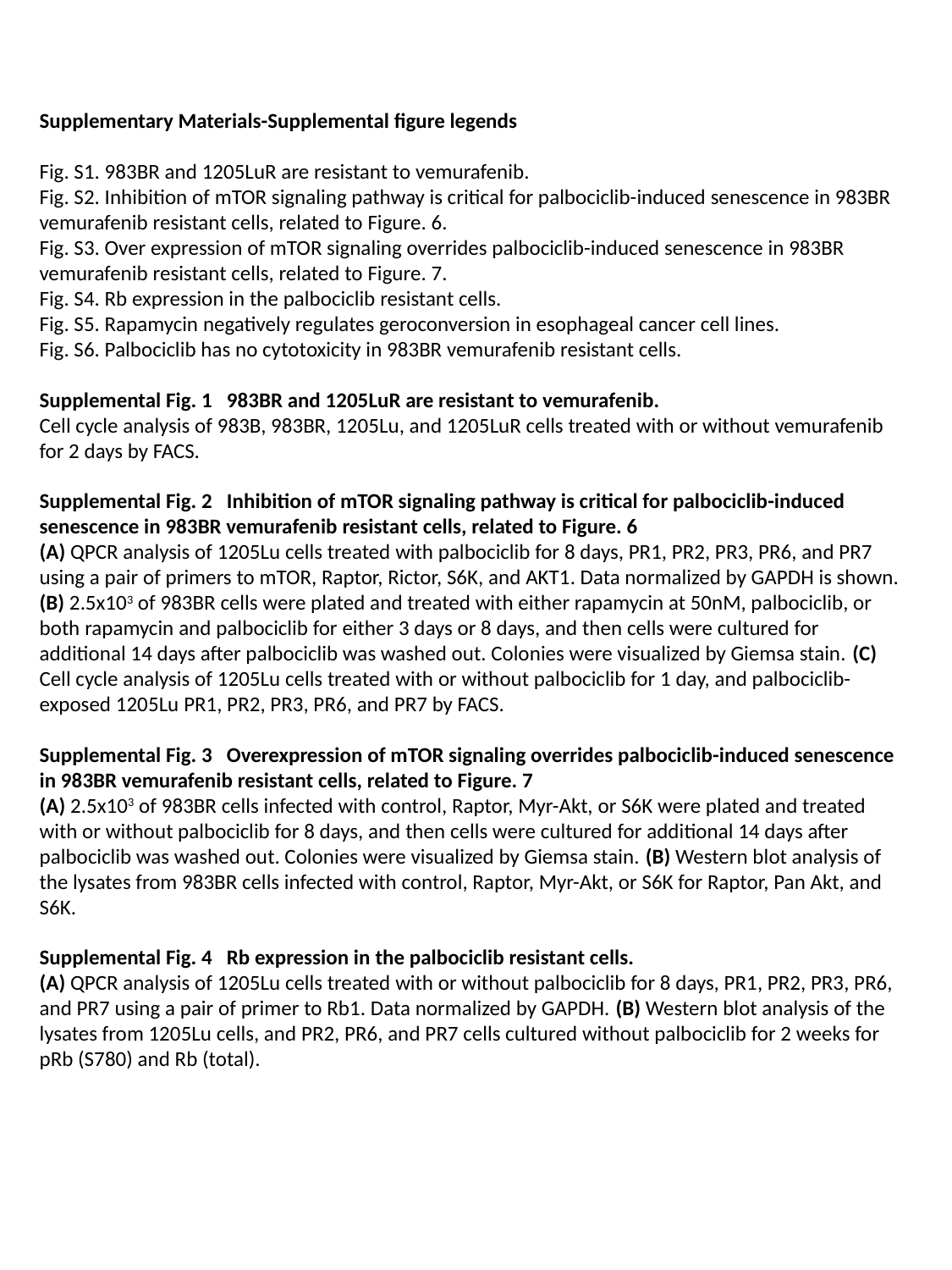

Supplementary Materials-Supplemental figure legends

Fig. S1. 983BR and 1205LuR are resistant to vemurafenib.
Fig. S2. Inhibition of mTOR signaling pathway is critical for palbociclib-induced senescence in 983BR vemurafenib resistant cells, related to Figure. 6.
Fig. S3. Over expression of mTOR signaling overrides palbociclib-induced senescence in 983BR vemurafenib resistant cells, related to Figure. 7.
Fig. S4. Rb expression in the palbociclib resistant cells.
Fig. S5. Rapamycin negatively regulates geroconversion in esophageal cancer cell lines.
Fig. S6. Palbociclib has no cytotoxicity in 983BR vemurafenib resistant cells.

Supplemental Fig. 1   983BR and 1205LuR are resistant to vemurafenib.
Cell cycle analysis of 983B, 983BR, 1205Lu, and 1205LuR cells treated with or without vemurafenib for 2 days by FACS.

Supplemental Fig. 2   Inhibition of mTOR signaling pathway is critical for palbociclib-induced senescence in 983BR vemurafenib resistant cells, related to Figure. 6
(A) QPCR analysis of 1205Lu cells treated with palbociclib for 8 days, PR1, PR2, PR3, PR6, and PR7 using a pair of primers to mTOR, Raptor, Rictor, S6K, and AKT1. Data normalized by GAPDH is shown. (B) 2.5x103 of 983BR cells were plated and treated with either rapamycin at 50nM, palbociclib, or both rapamycin and palbociclib for either 3 days or 8 days, and then cells were cultured for additional 14 days after palbociclib was washed out. Colonies were visualized by Giemsa stain. (C) Cell cycle analysis of 1205Lu cells treated with or without palbociclib for 1 day, and palbociclib-exposed 1205Lu PR1, PR2, PR3, PR6, and PR7 by FACS.

Supplemental Fig. 3   Overexpression of mTOR signaling overrides palbociclib-induced senescence in 983BR vemurafenib resistant cells, related to Figure. 7
(A) 2.5x103 of 983BR cells infected with control, Raptor, Myr-Akt, or S6K were plated and treated with or without palbociclib for 8 days, and then cells were cultured for additional 14 days after palbociclib was washed out. Colonies were visualized by Giemsa stain. (B) Western blot analysis of the lysates from 983BR cells infected with control, Raptor, Myr-Akt, or S6K for Raptor, Pan Akt, and S6K.

Supplemental Fig. 4   Rb expression in the palbociclib resistant cells.
(A) QPCR analysis of 1205Lu cells treated with or without palbociclib for 8 days, PR1, PR2, PR3, PR6, and PR7 using a pair of primer to Rb1. Data normalized by GAPDH. (B) Western blot analysis of the lysates from 1205Lu cells, and PR2, PR6, and PR7 cells cultured without palbociclib for 2 weeks for pRb (S780) and Rb (total).